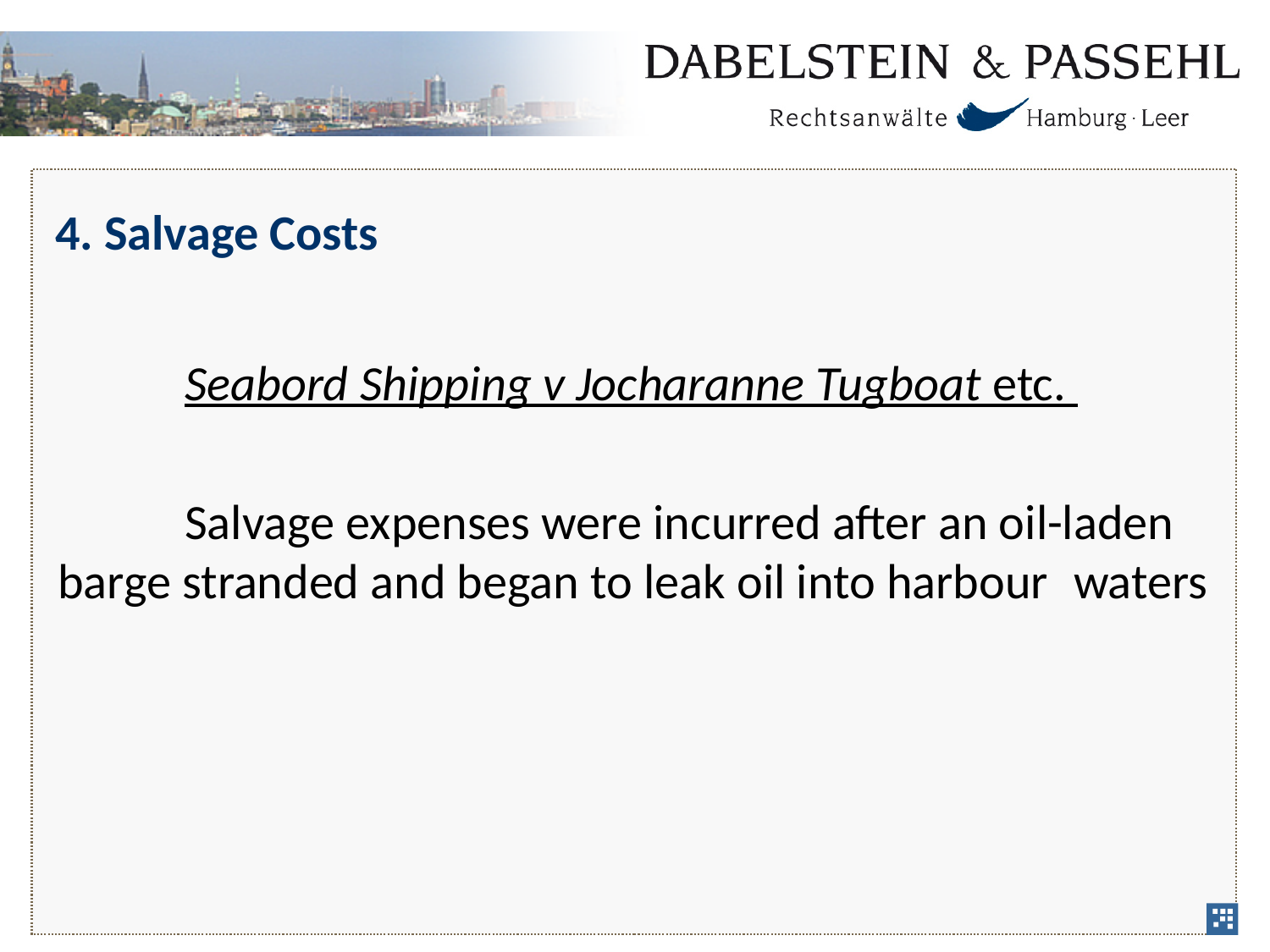

# 4. Salvage Costs

	Seabord Shipping v Jocharanne Tugboat etc.

	Salvage expenses were incurred after an oil-laden 	barge stranded and began to leak oil into harbour 	waters